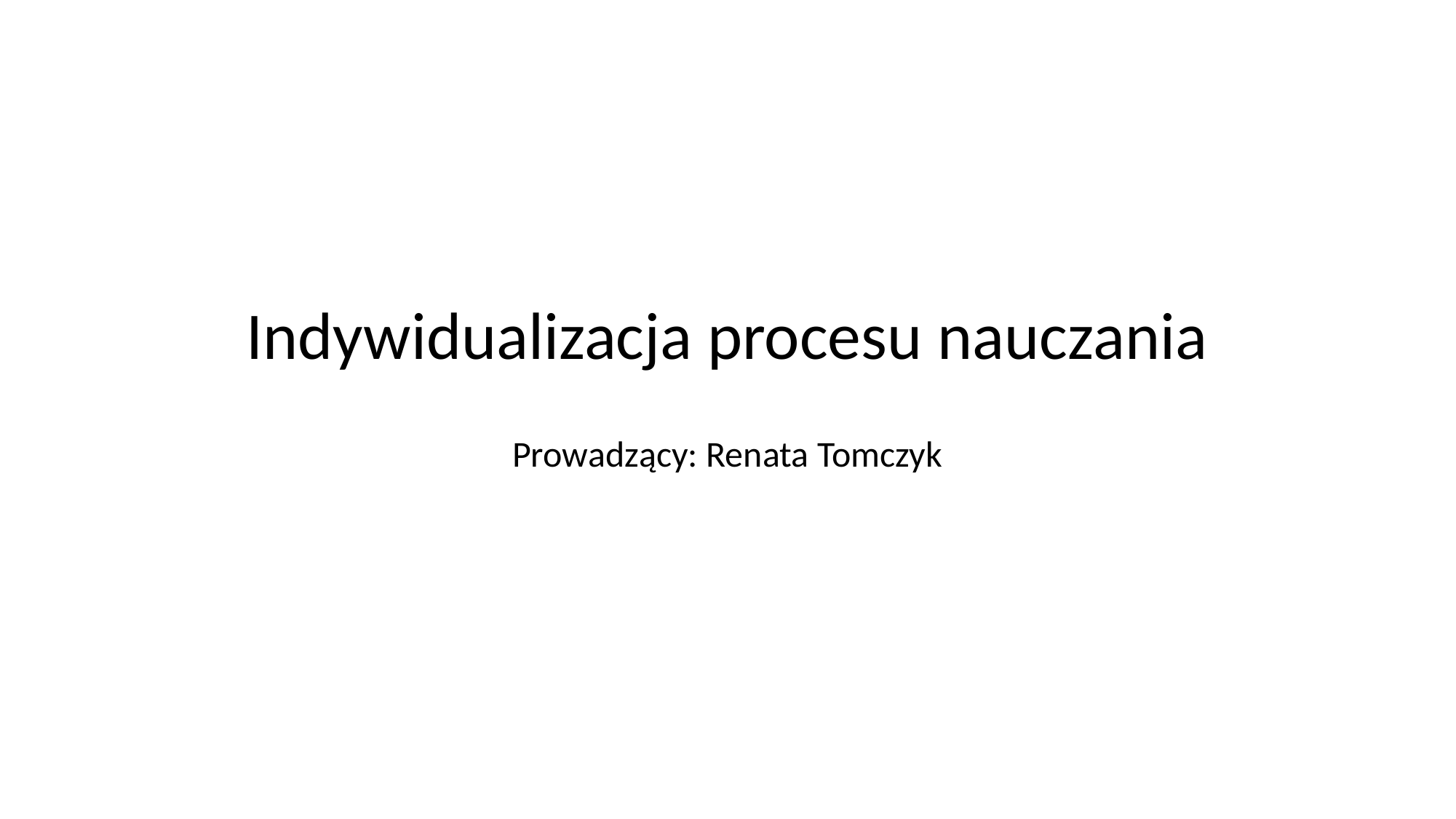

# Indywidualizacja procesu nauczania
Prowadzący: Renata Tomczyk